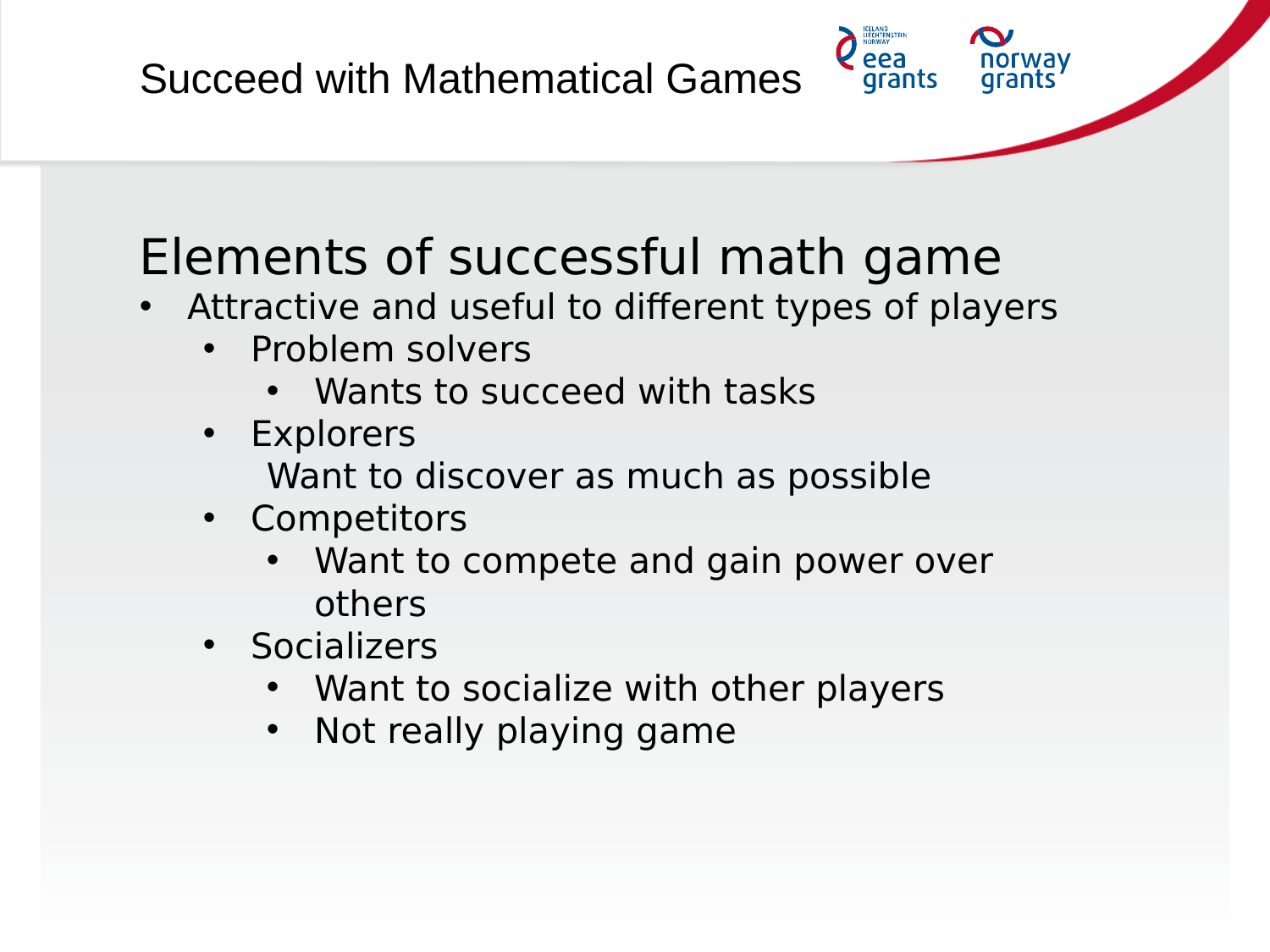

Succeed with Mathematical Games
Elements of successful math game
Attractive and useful to different types of players
Problem solvers
Wants to succeed with tasks
Explorers
Want to discover as much as possible
Competitors
Want to compete and gain power over others
Socializers
Want to socialize with other players
Not really playing game